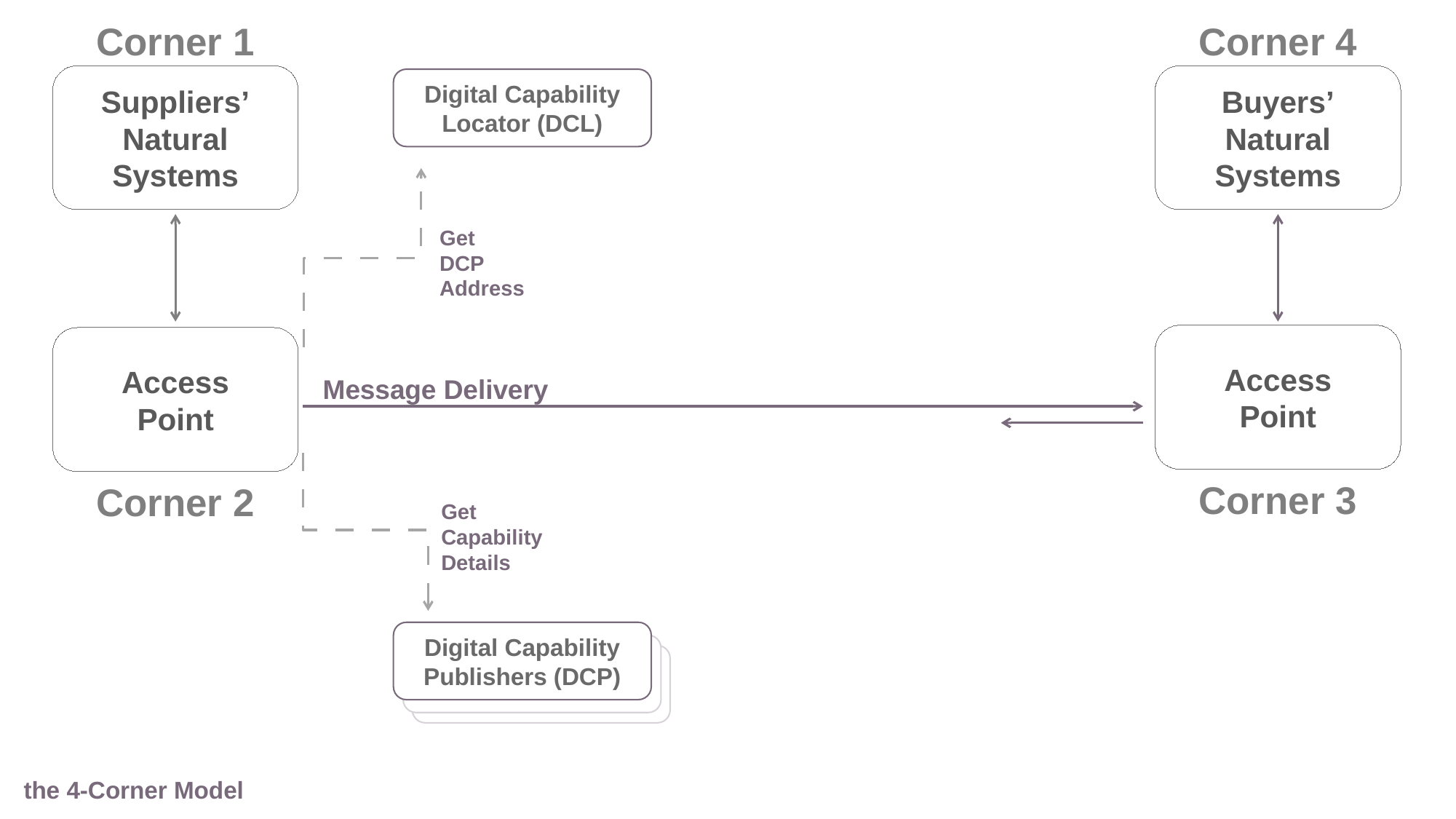

Corner 1
Corner 4
Suppliers’
Natural
Systems
Buyers’
Natural
Systems
Digital Capability Locator (DCL)
Get
DCP
Address
Access
Point
Access
Point
  Message Delivery
Corner 3
Corner 2
Get
Capability
Details
Digital Capability Publishers (DCP)

the 4-Corner Model